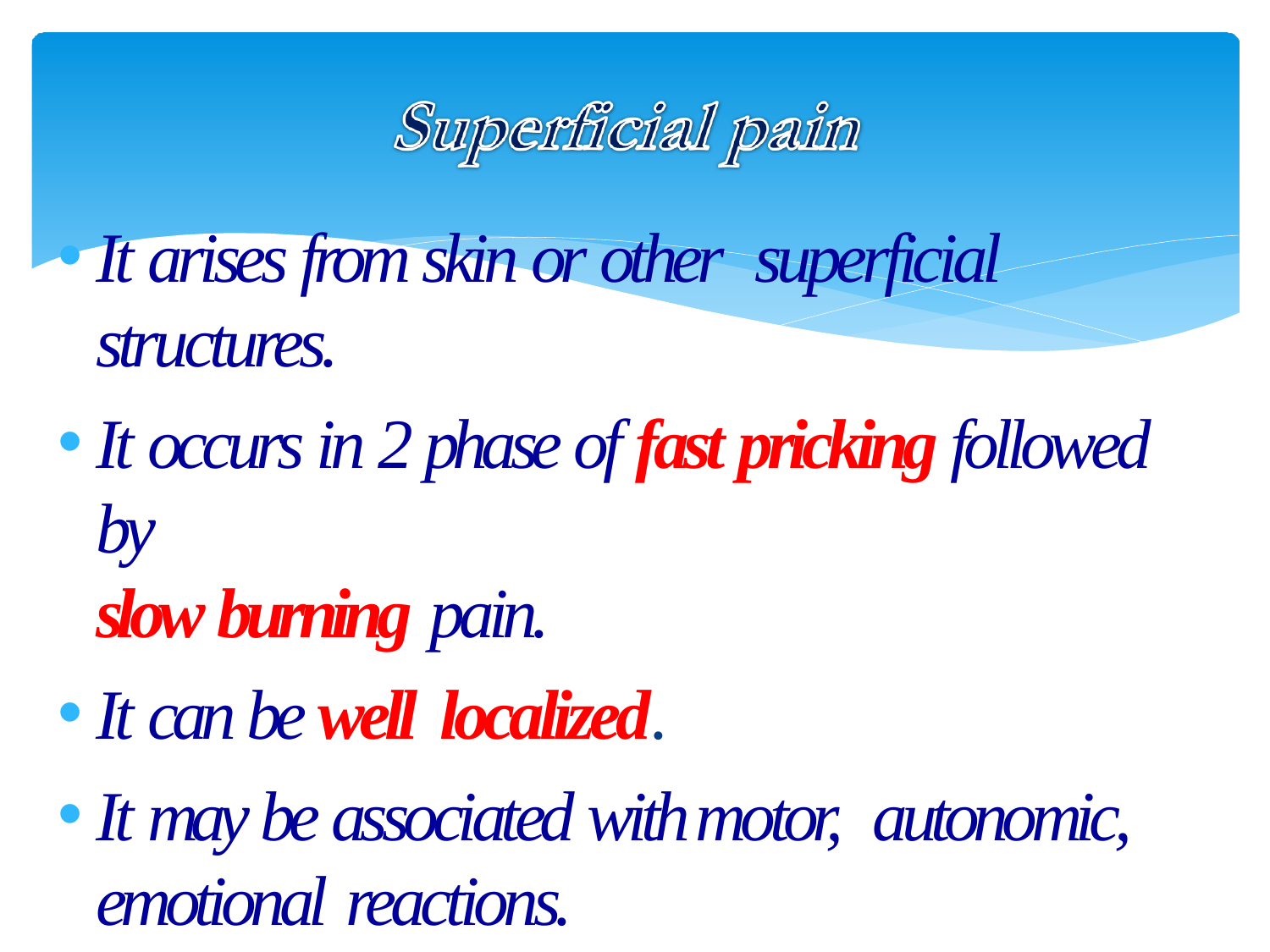

It arises from skin or other  superficial
structures.
It occurs in 2 phase of fast pricking followed  by
slow burning pain.
It can be well localized.
It may be associated with motor,  autonomic,
emotional reactions.